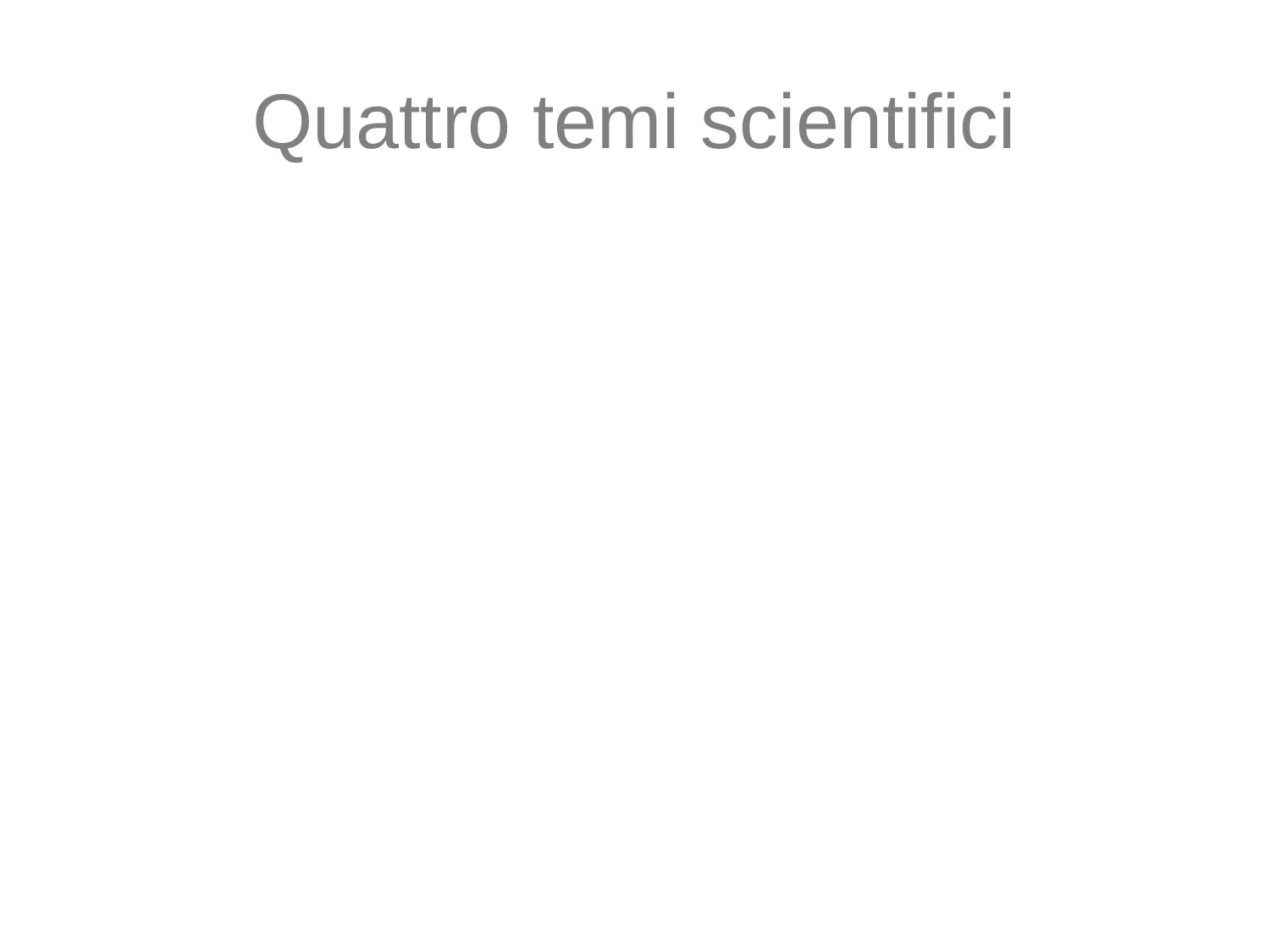

# Quattro temi scientifici
Primi oggetti formati dopo Big Bang
Super-stars?
Super-supernovae?
Buchi neri?
Assemblaggio di galassie (da piccoli pezzi?)
Formazione di stelle e sistemi planetari
Nascosto in nuvole di polvere
Sistemi planetari e condizioni per la vita